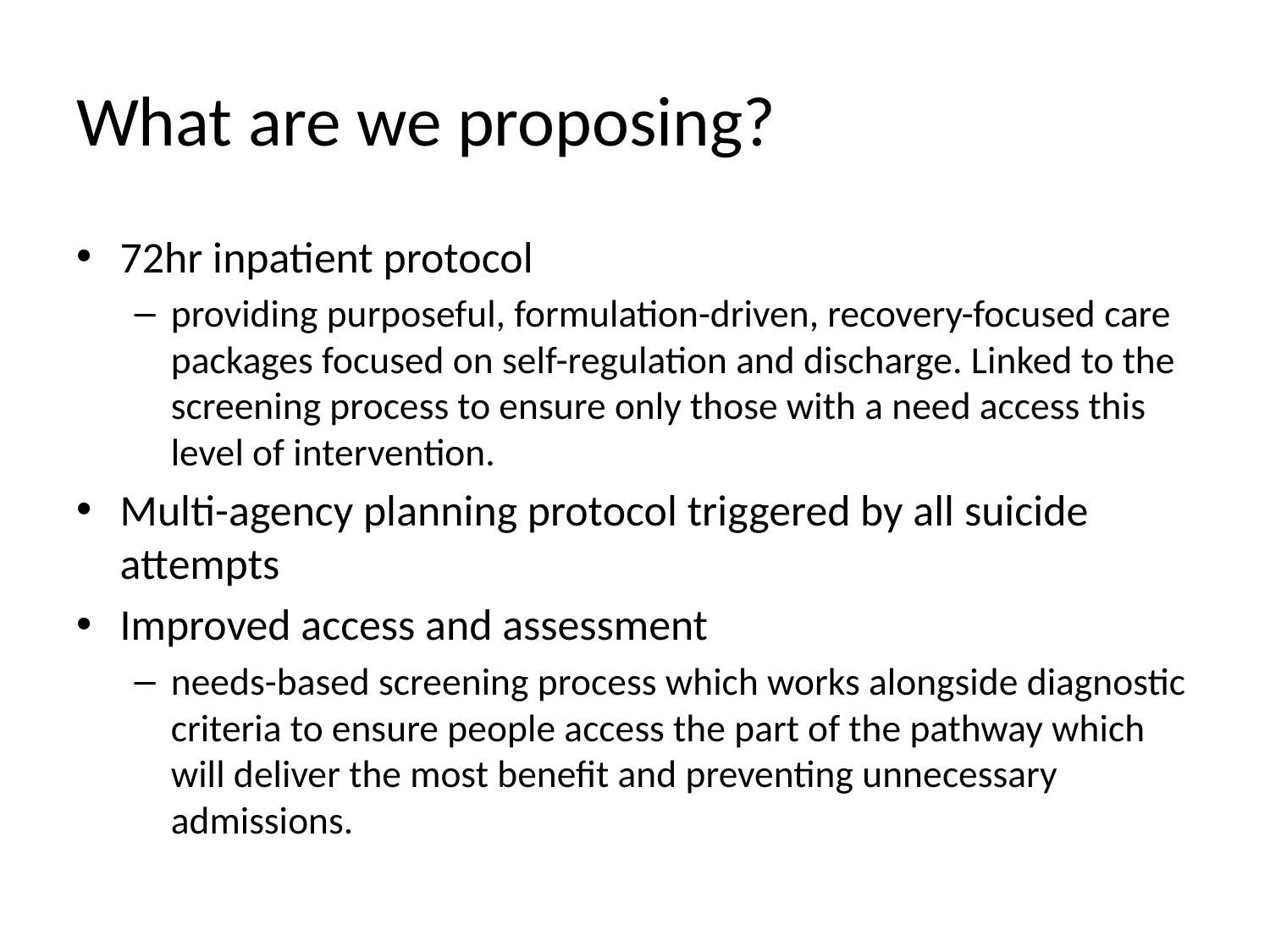

# What are we proposing?
72hr inpatient protocol
providing purposeful, formulation-driven, recovery-focused care packages focused on self-regulation and discharge. Linked to the screening process to ensure only those with a need access this level of intervention.
Multi-agency planning protocol triggered by all suicide attempts
Improved access and assessment
needs-based screening process which works alongside diagnostic criteria to ensure people access the part of the pathway which will deliver the most benefit and preventing unnecessary admissions.